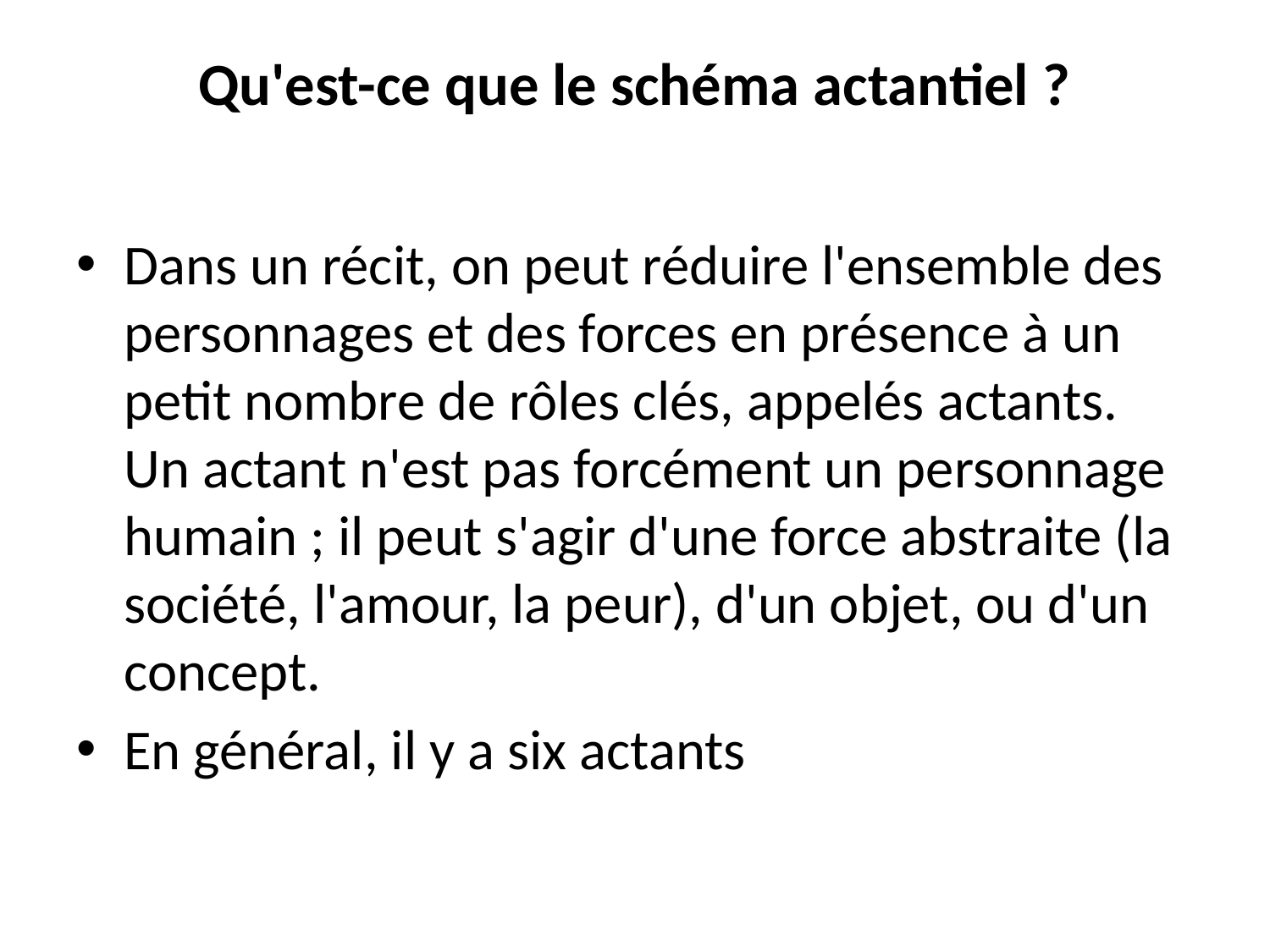

# Qu'est-ce que le schéma actantiel ?
Dans un récit, on peut réduire l'ensemble des personnages et des forces en présence à un petit nombre de rôles clés, appelés actants. Un actant n'est pas forcément un personnage humain ; il peut s'agir d'une force abstraite (la société, l'amour, la peur), d'un objet, ou d'un concept.
En général, il y a six actants